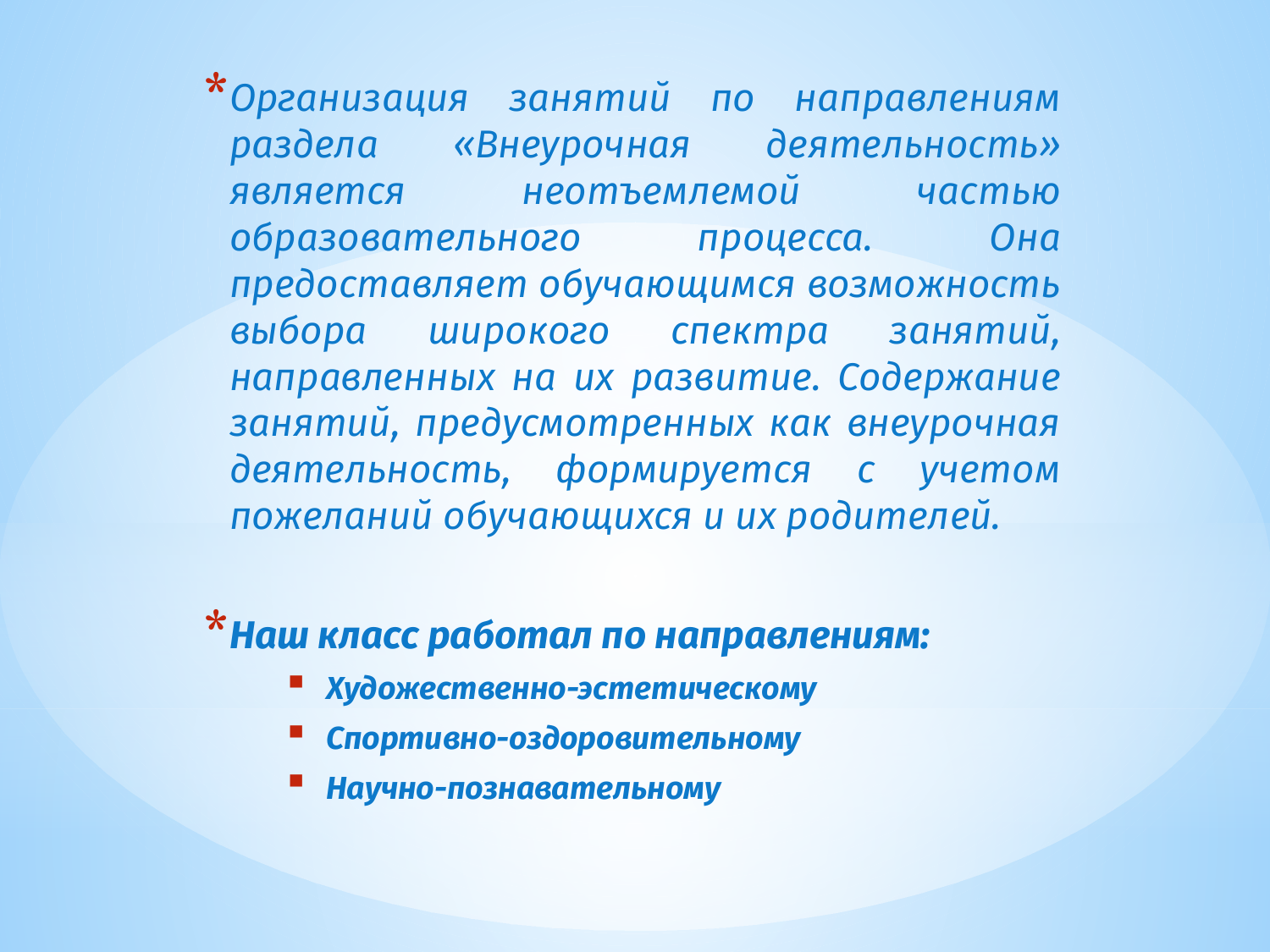

Организация занятий по направлениям раздела «Внеурочная деятельность» является неотъемлемой частью образовательного процесса. Она предоставляет обучающимся возможность выбора широкого спектра занятий, направленных на их развитие. Содержание занятий, предусмотренных как внеурочная деятельность, формируется с учетом пожеланий обучающихся и их родителей.

Наш класс работал по направлениям:
  Художественно-эстетическому
  Спортивно-оздоровительному
  Научно-познавательному